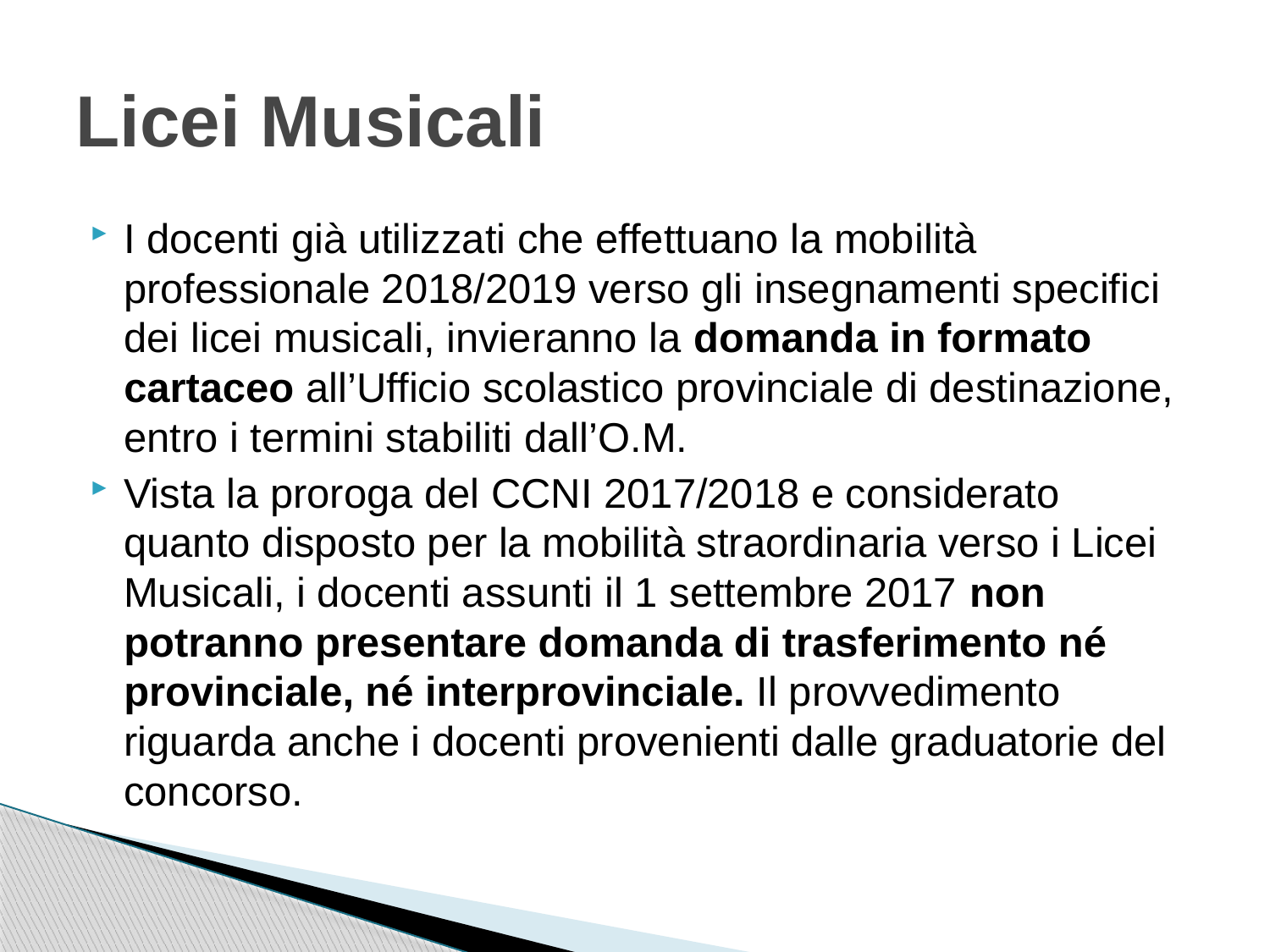

# Licei Musicali
I docenti già utilizzati che effettuano la mobilità professionale 2018/2019 verso gli insegnamenti specifici dei licei musicali, invieranno la domanda in formato cartaceo all’Ufficio scolastico provinciale di destinazione, entro i termini stabiliti dall’O.M.
Vista la proroga del CCNI 2017/2018 e considerato quanto disposto per la mobilità straordinaria verso i Licei Musicali, i docenti assunti il 1 settembre 2017 non potranno presentare domanda di trasferimento né provinciale, né interprovinciale. Il provvedimento riguarda anche i docenti provenienti dalle graduatorie del concorso.